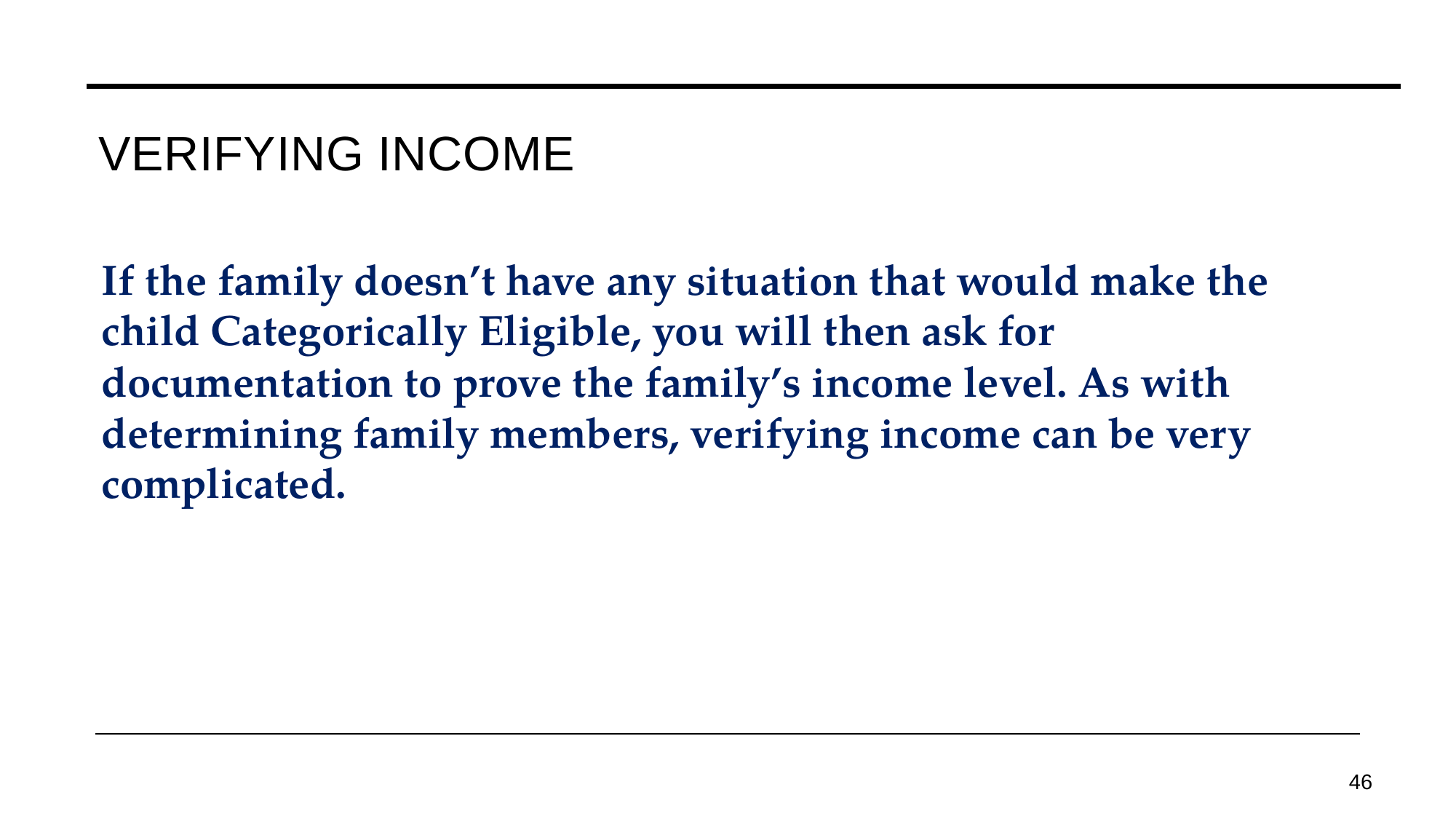

# Verifying income

If the family doesn’t have any situation that would make the child Categorically Eligible, you will then ask for documentation to prove the family’s income level. As with determining family members, verifying income can be very complicated.

46